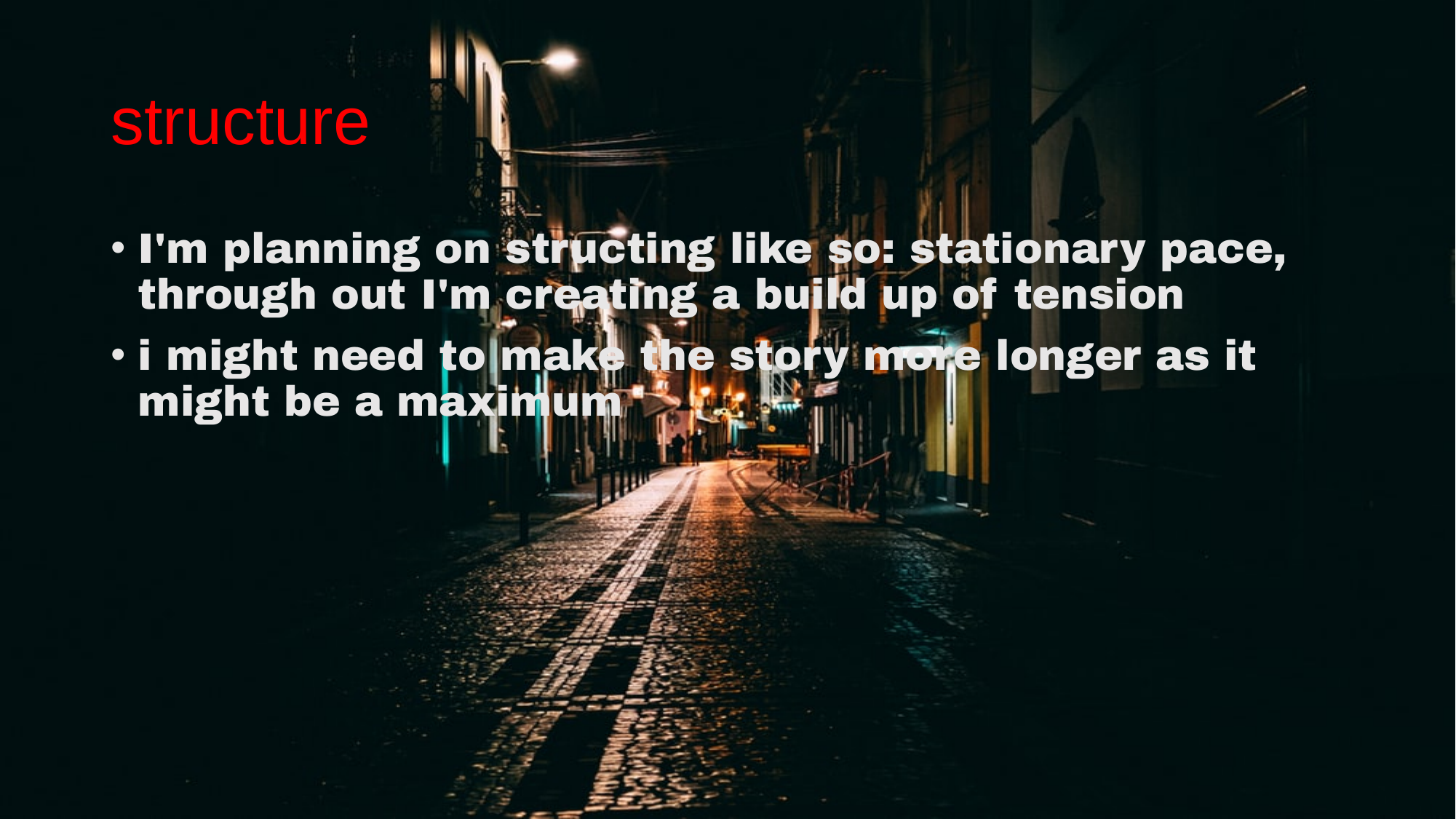

# structure
I'm planning on structing like so: stationary pace, through out I'm creating a build up of tension
i might need to make the story more longer as it might be a maximum